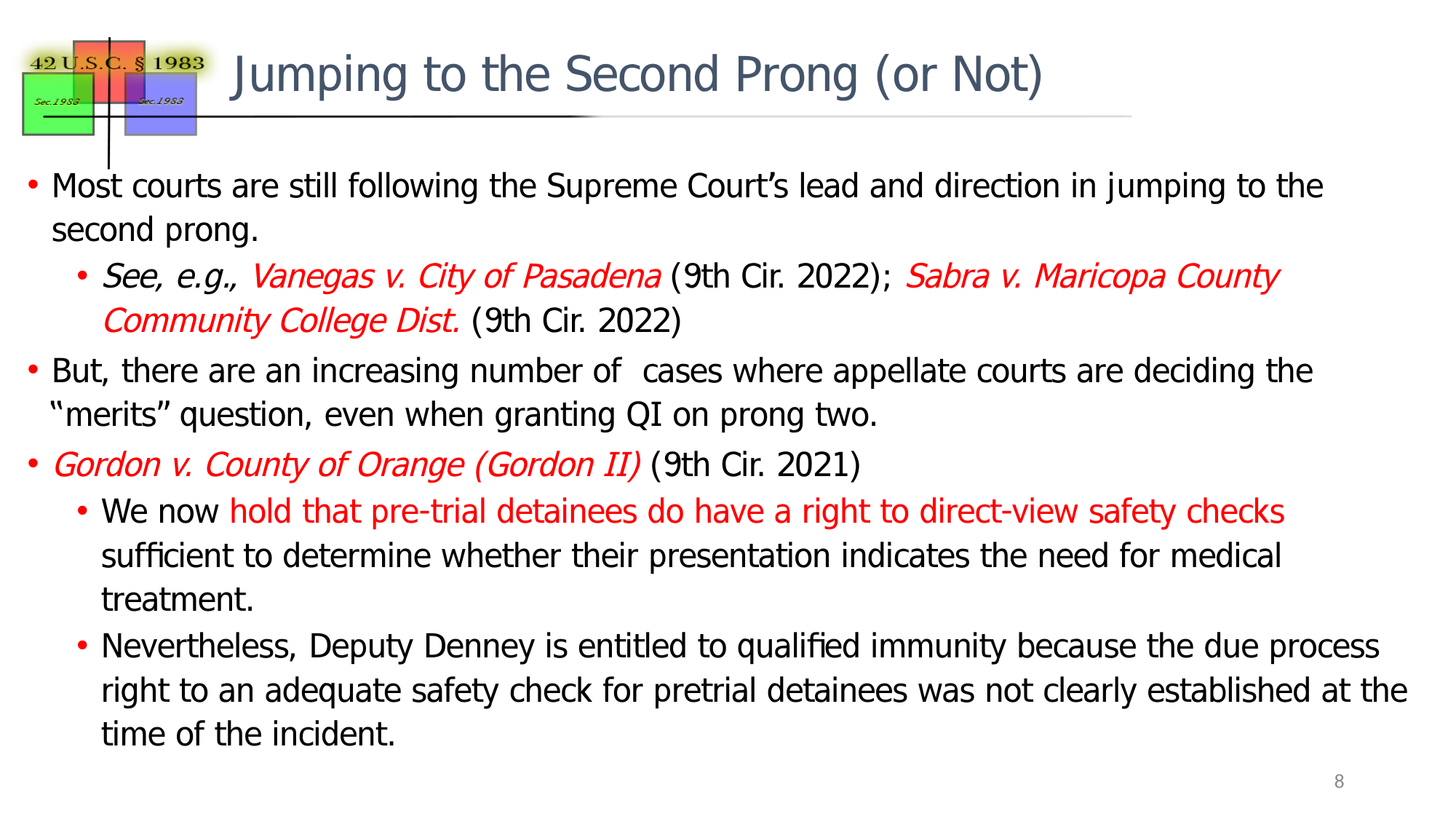

# Jumping to the Second Prong (or Not)
Most courts are still following the Supreme Court’s lead and direction in jumping to the second prong.
See, e.g., Vanegas v. City of Pasadena (9th Cir. 2022); Sabra v. Maricopa County Community College Dist. (9th Cir. 2022)
But, there are an increasing number of  cases where appellate courts are deciding the “merits” question, even when granting QI on prong two.
Gordon v. County of Orange (Gordon II) (9th Cir. 2021)
We now hold that pre-trial detainees do have a right to direct-view safety checks sufficient to determine whether their presentation indicates the need for medical treatment.
Nevertheless, Deputy Denney is entitled to qualified immunity because the due process right to an adequate safety check for pretrial detainees was not clearly established at the time of the incident.

8